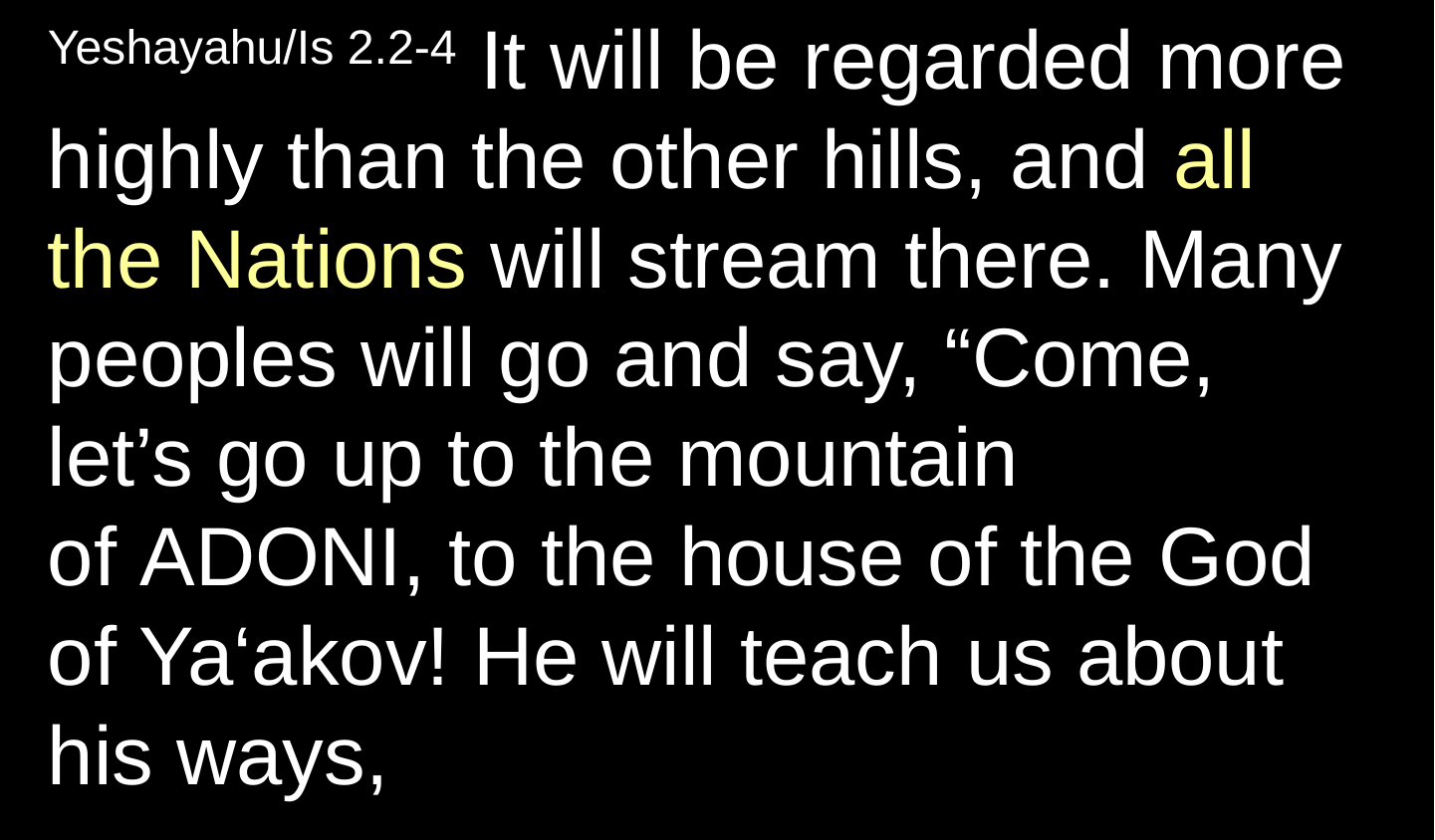

Yeshayahu/Is 2.2-4 It will be regarded more highly than the other hills, and all the Nations will stream there. Many peoples will go and say, “Come, let’s go up to the mountain of Adoni, to the house of the God of Ya‘akov! He will teach us about his ways,